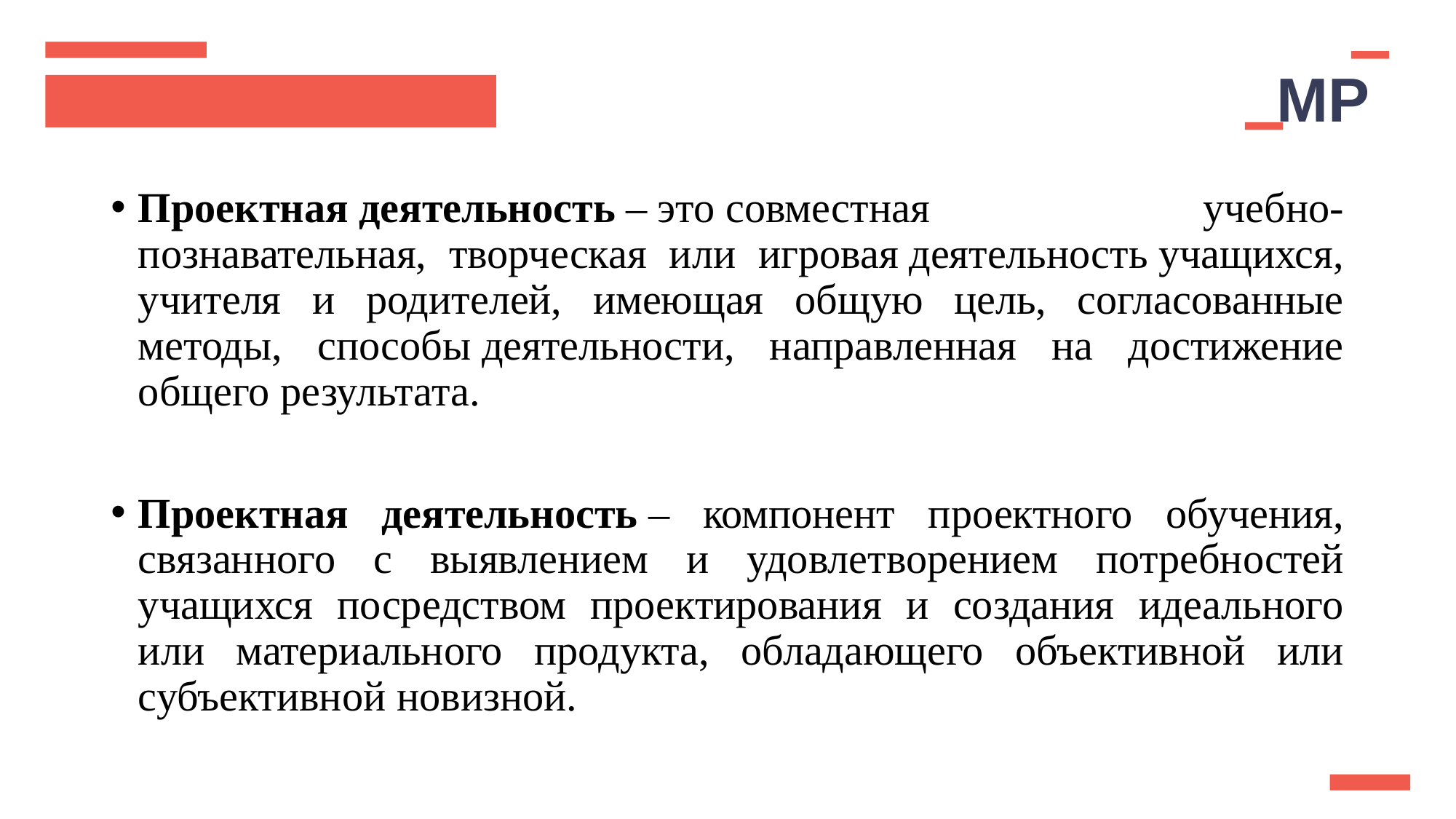

MP

Проектная деятельность – это совместная учебно-познавательная, творческая или игровая деятельность учащихся, учителя и родителей, имеющая общую цель, согласованные методы, способы деятельности, направленная на достижение общего результата.

Проектная деятельность – компонент проектного обучения, связанного с выявлением и удовлетворением потребностей учащихся посредством проектирования и создания идеального или материального продукта, обладающего объективной или субъективной новизной.